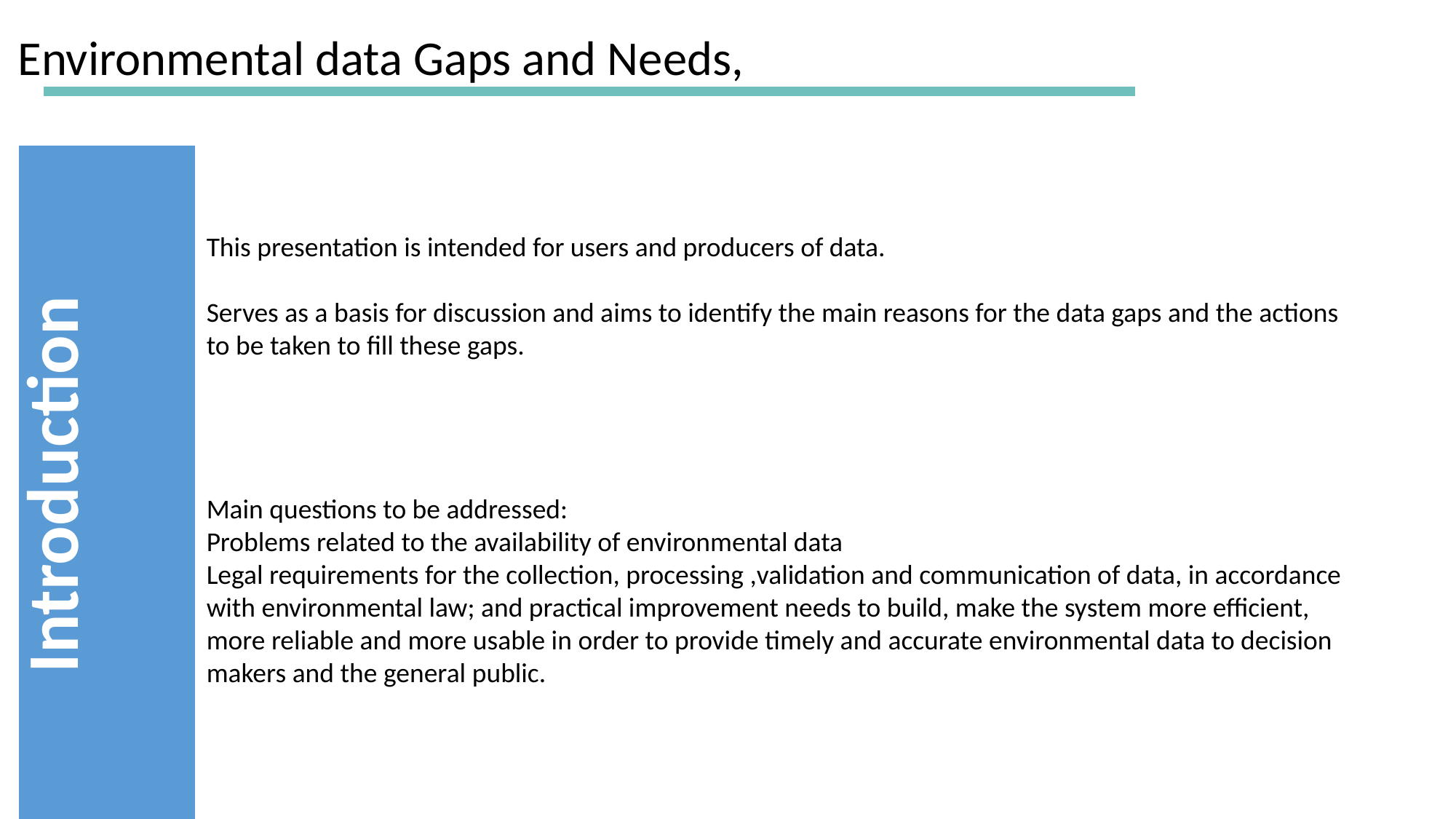

Environmental data Gaps and Needs,

This presentation is intended for users and producers of data.

Serves as a basis for discussion and aims to identify the main reasons for the data gaps and the actions to be taken to fill these gaps.

Main questions to be addressed:
Problems related to the availability of environmental data
Legal requirements for the collection, processing ,validation and communication of data, in accordance with environmental law; and practical improvement needs to build, make the system more efficient, more reliable and more usable in order to provide timely and accurate environmental data to decision makers and the general public.

| Introduction |
| --- |